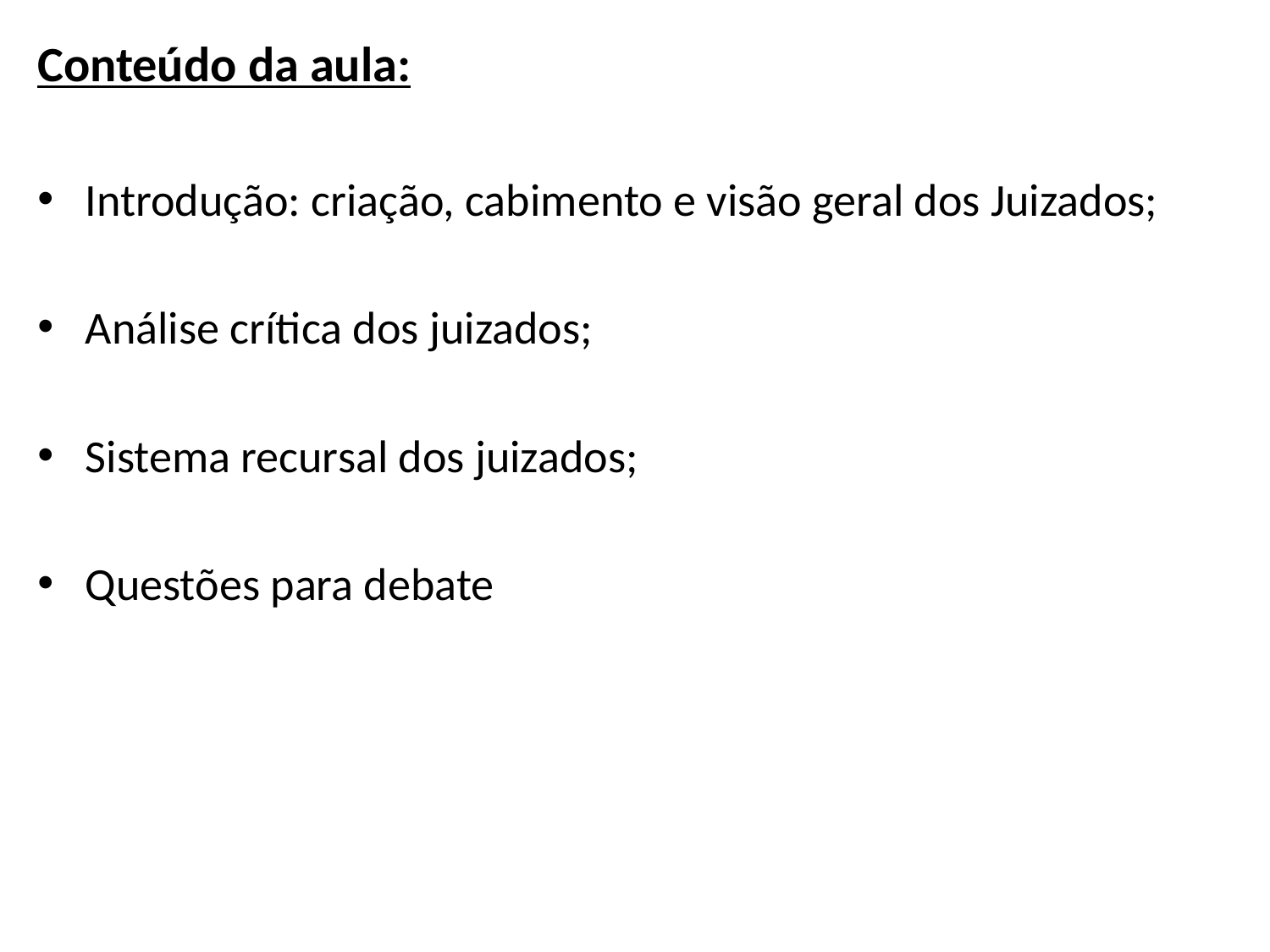

Conteúdo da aula:

Introdução: criação, cabimento e visão geral dos Juizados;

Análise crítica dos juizados;

Sistema recursal dos juizados;

Questões para debate